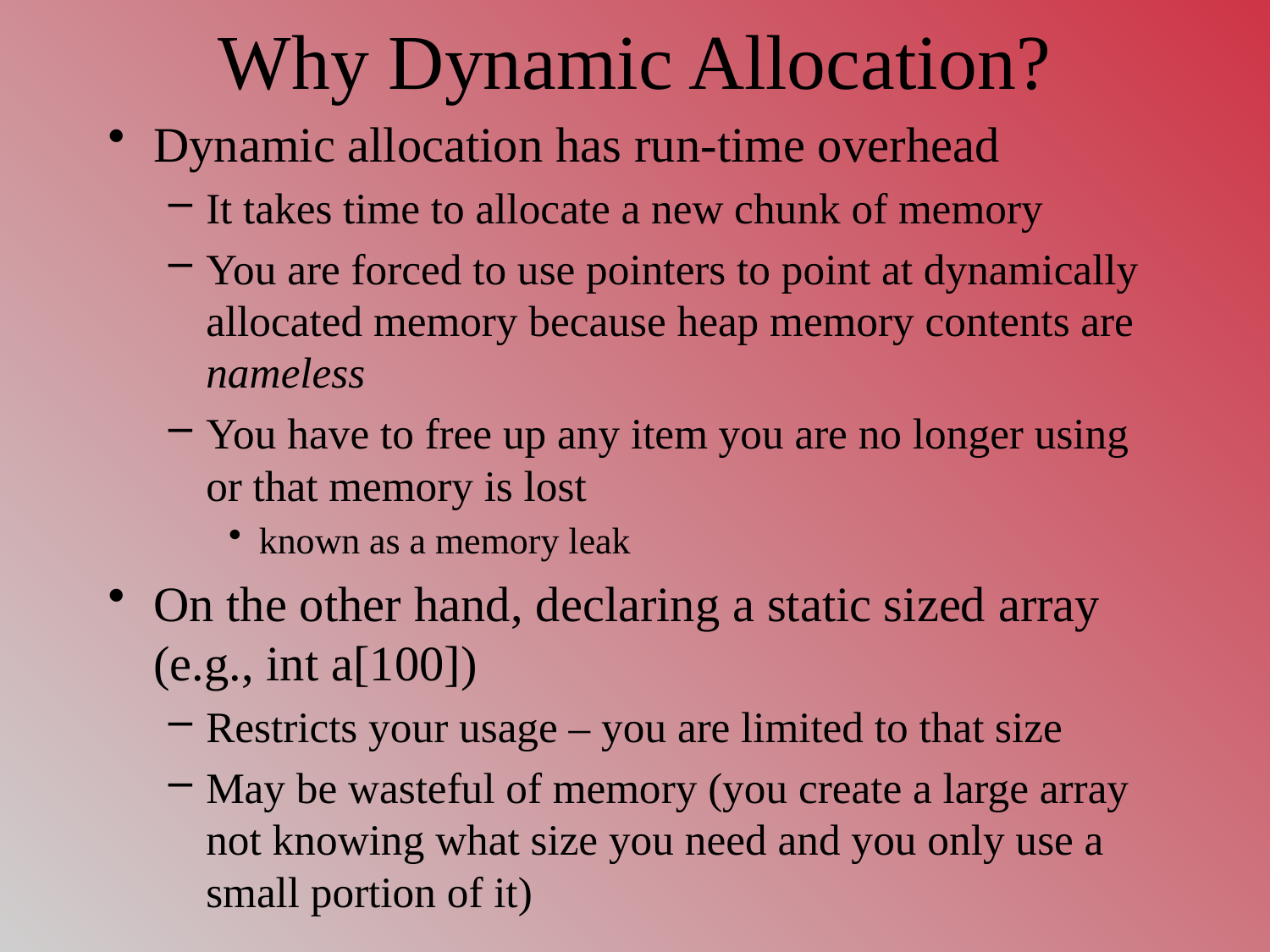

# Why Dynamic Allocation?
Dynamic allocation has run-time overhead
It takes time to allocate a new chunk of memory
You are forced to use pointers to point at dynamically allocated memory because heap memory contents are nameless
You have to free up any item you are no longer using or that memory is lost
known as a memory leak
On the other hand, declaring a static sized array (e.g., int a[100])
Restricts your usage – you are limited to that size
May be wasteful of memory (you create a large array not knowing what size you need and you only use a small portion of it)